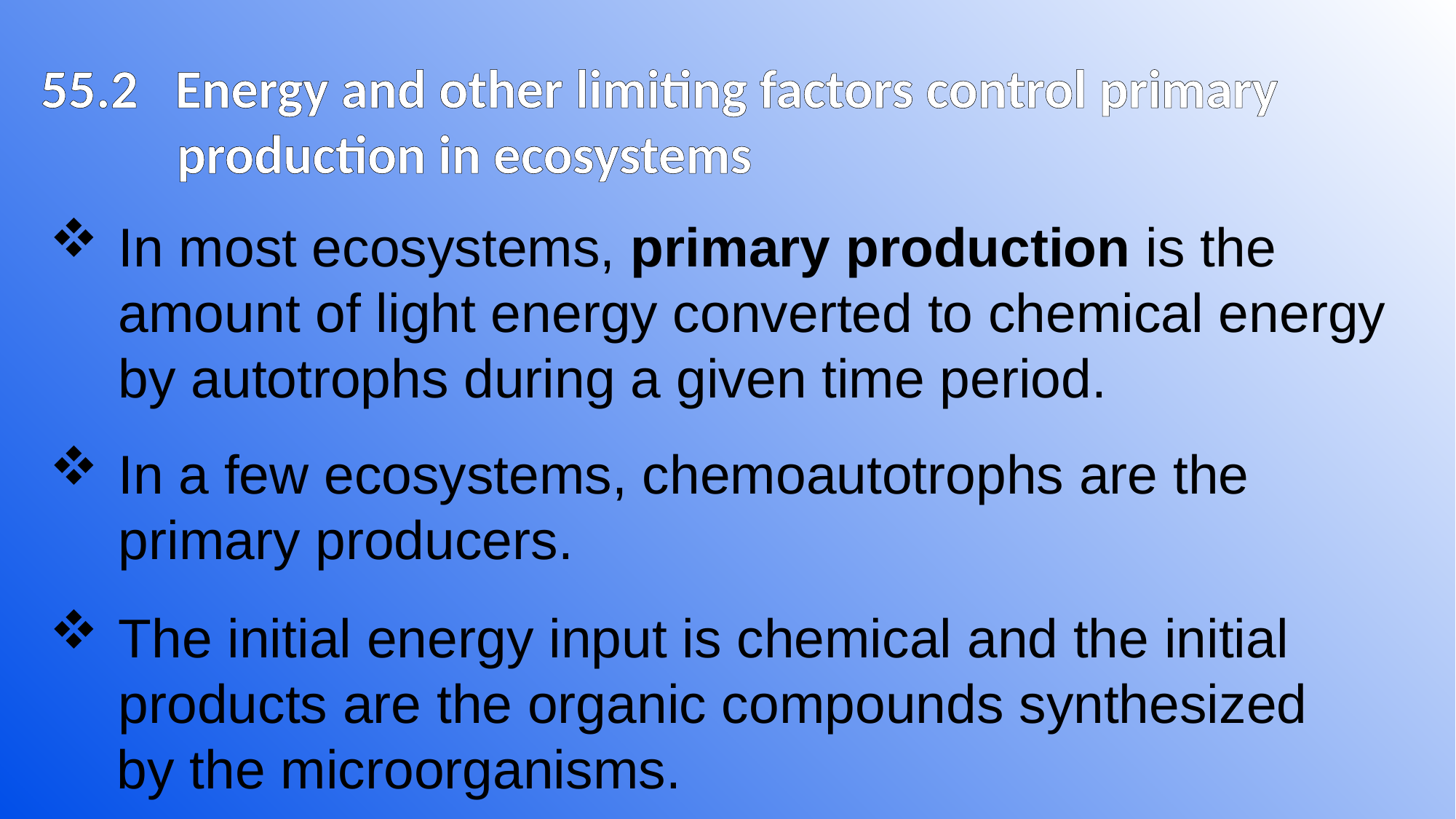

55.2   Energy and other limiting factors control primary
           production in ecosystems
In most ecosystems, primary production is the amount of light energy converted to chemical energy by autotrophs during a given time period.
In a few ecosystems, chemoautotrophs are the primary producers.
The initial energy input is chemical and the initial products are the organic compounds synthesized
     by the microorganisms.